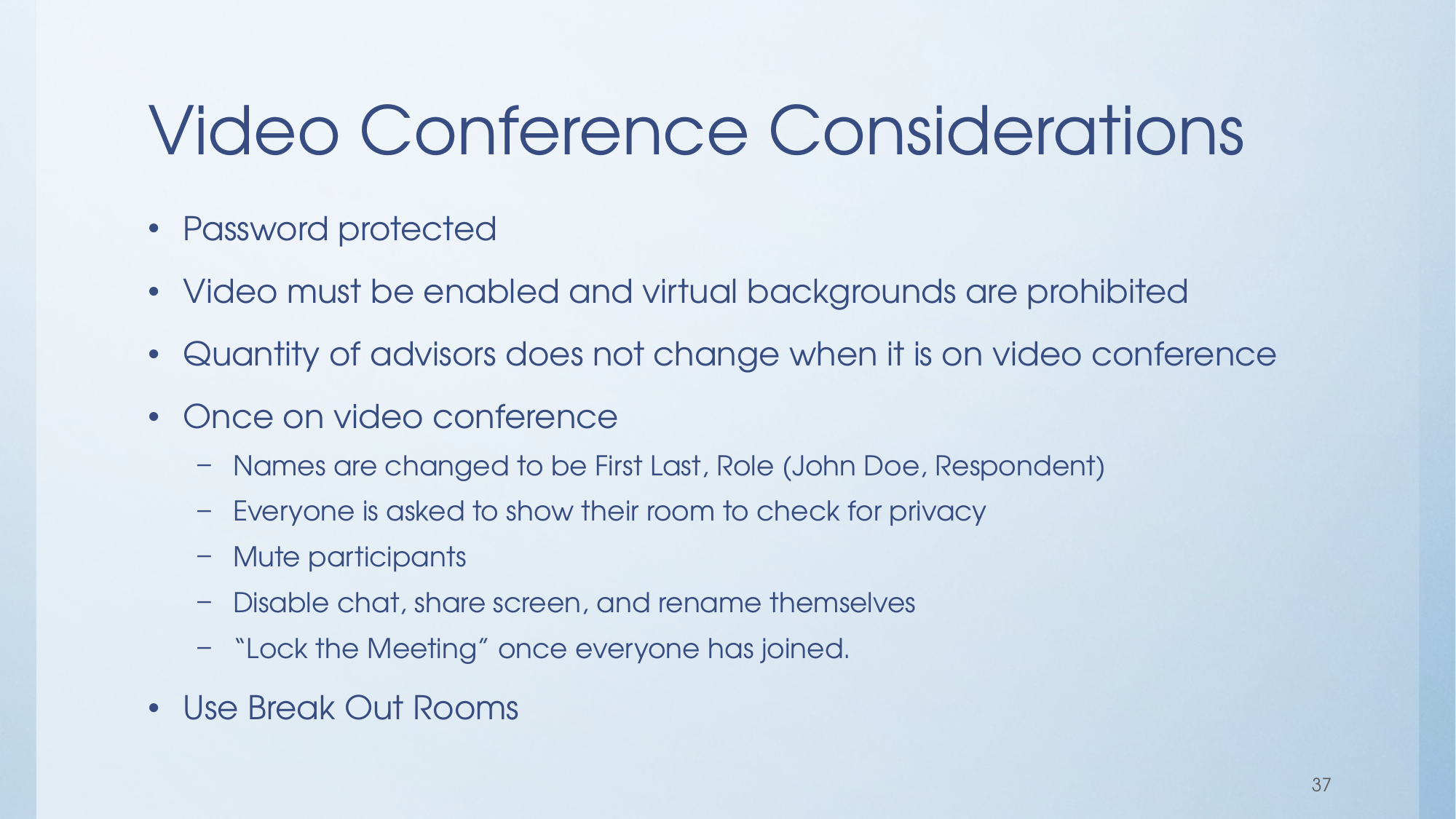

# Video Conference Considerations
Password protected
Video must be enabled and virtual backgrounds are prohibited
Quantity of advisors does not change when it is on video conference
Once on video conference
Names are changed to be First Last, Role (John Doe, Respondent)
Everyone is asked to show their room to check for privacy
Mute participants
Disable chat, share screen, and rename themselves
“Lock the Meeting” once everyone has joined.
Use Break Out Rooms
37